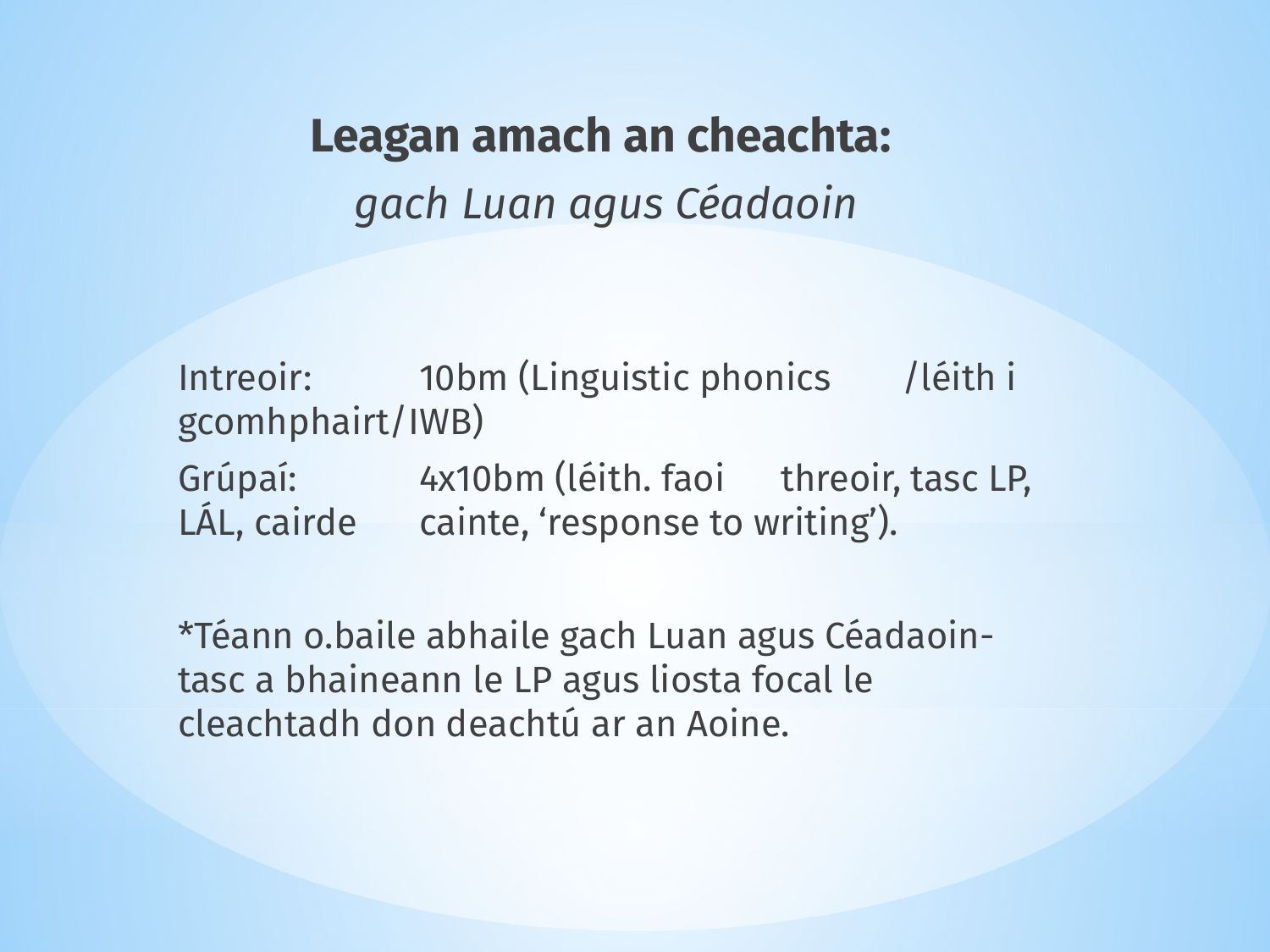

Leagan amach an cheachta:
gach Luan agus Céadaoin

Intreoir: 	10bm (Linguistic phonics 			/léith i gcomhphairt/IWB)
Grúpaí: 	4x10bm (léith. faoi 				threoir, tasc LP, LÁL, cairde 			cainte, ‘response to writing’).

*Téann o.baile abhaile gach Luan agus Céadaoin- tasc a bhaineann le LP agus liosta focal le cleachtadh don deachtú ar an Aoine.